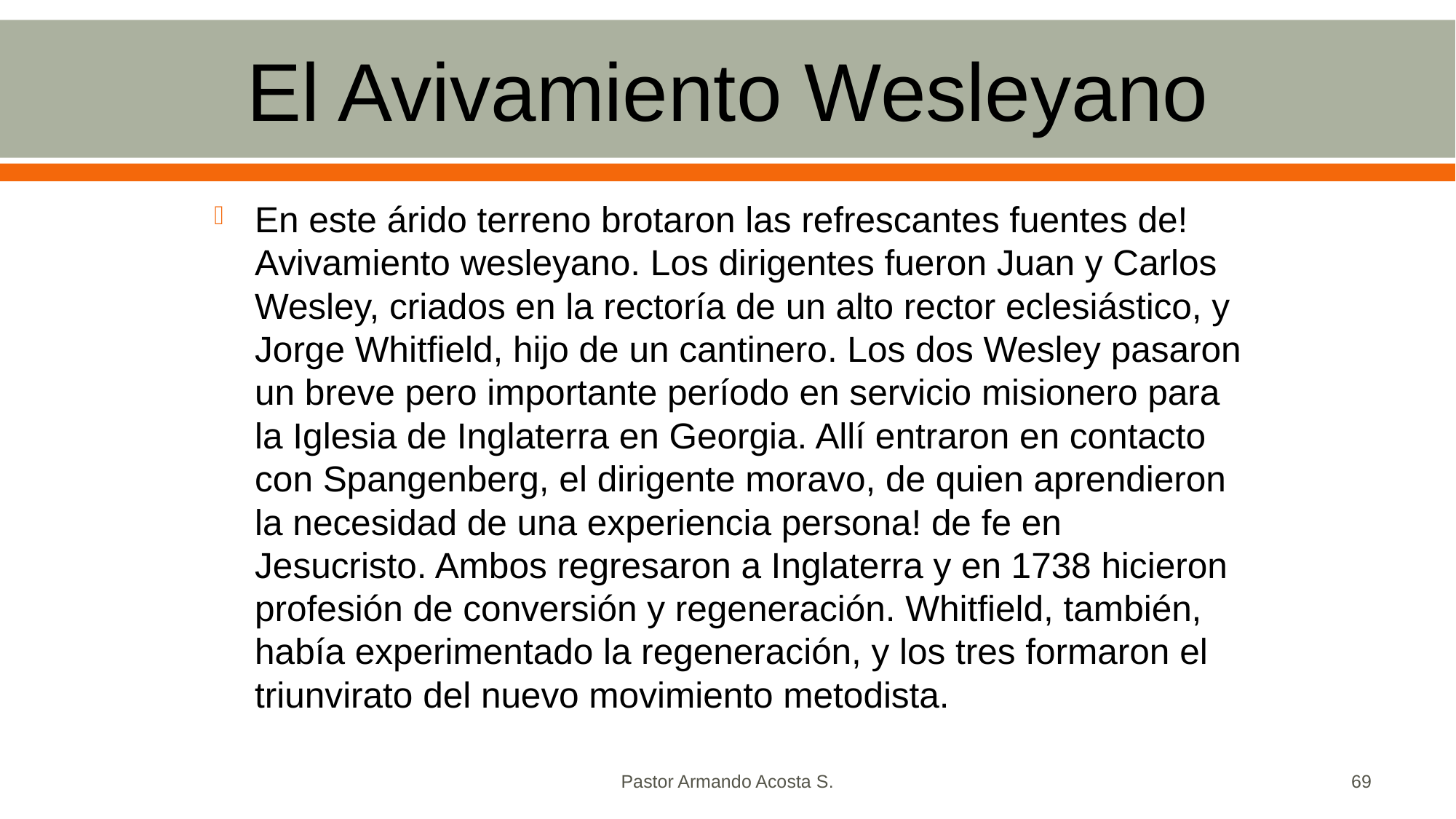

# El Avivamiento Wesleyano
En este árido terreno brotaron las refrescantes fuentes de! Avivamiento wesleyano. Los dirigentes fueron Juan y Carlos Wesley, criados en la rectoría de un alto rector eclesiástico, y Jorge Whitfield, hijo de un cantinero. Los dos Wesley pasaron un breve pero importante período en servicio misionero para la Iglesia de Inglaterra en Georgia. Allí entraron en contacto con Spangenberg, el dirigente moravo, de quien aprendieron la necesidad de una experiencia persona! de fe en Jesucristo. Ambos regresaron a Inglaterra y en 1738 hicieron profesión de conversión y regeneración. Whitfield, también, había experimentado la regeneración, y los tres formaron el triunvirato del nuevo movimiento metodista.
Pastor Armando Acosta S.
69